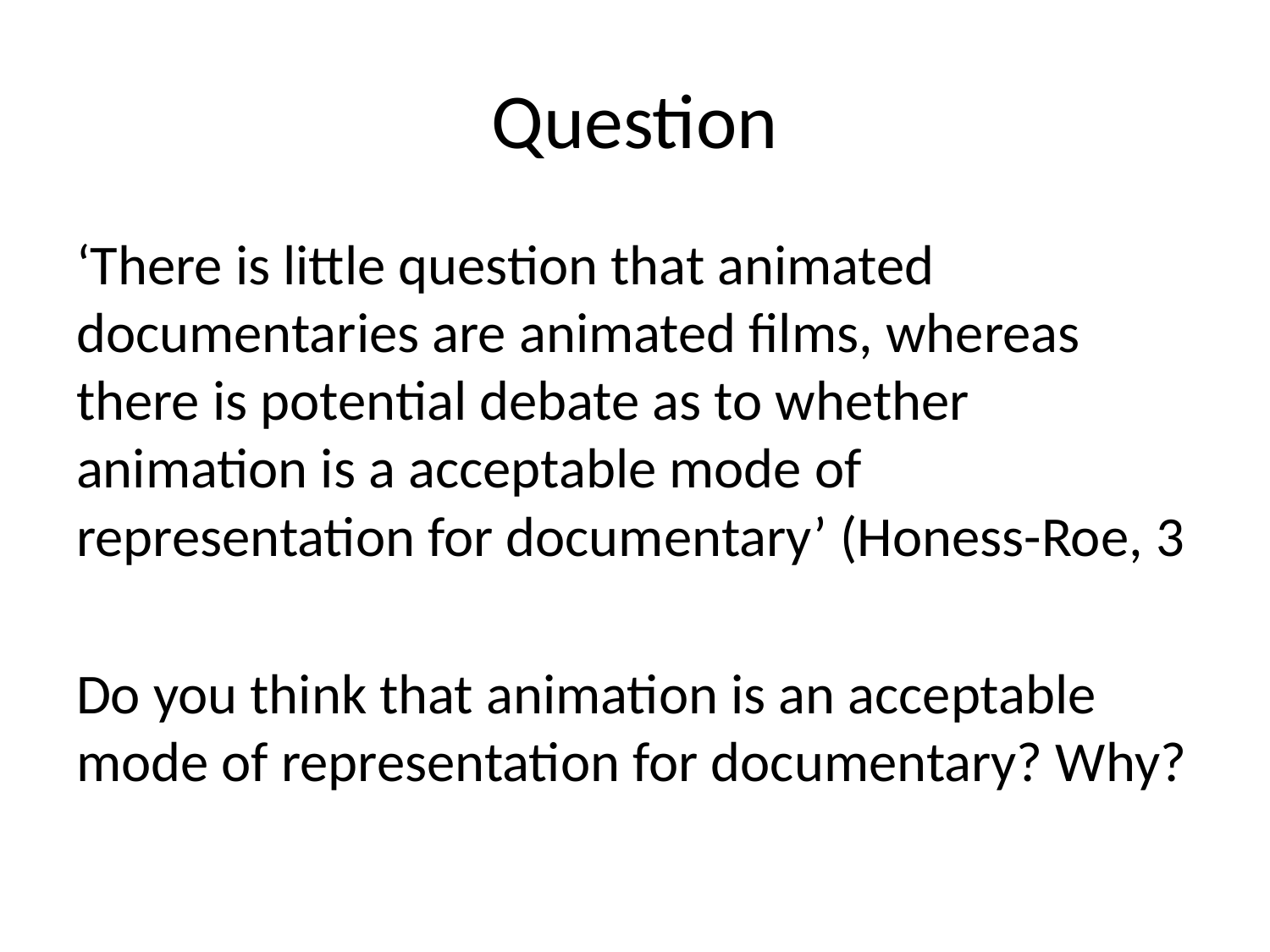

# Question
‘There is little question that animated documentaries are animated films, whereas there is potential debate as to whether animation is a acceptable mode of representation for documentary’ (Honess-Roe, 3

Do you think that animation is an acceptable mode of representation for documentary? Why?